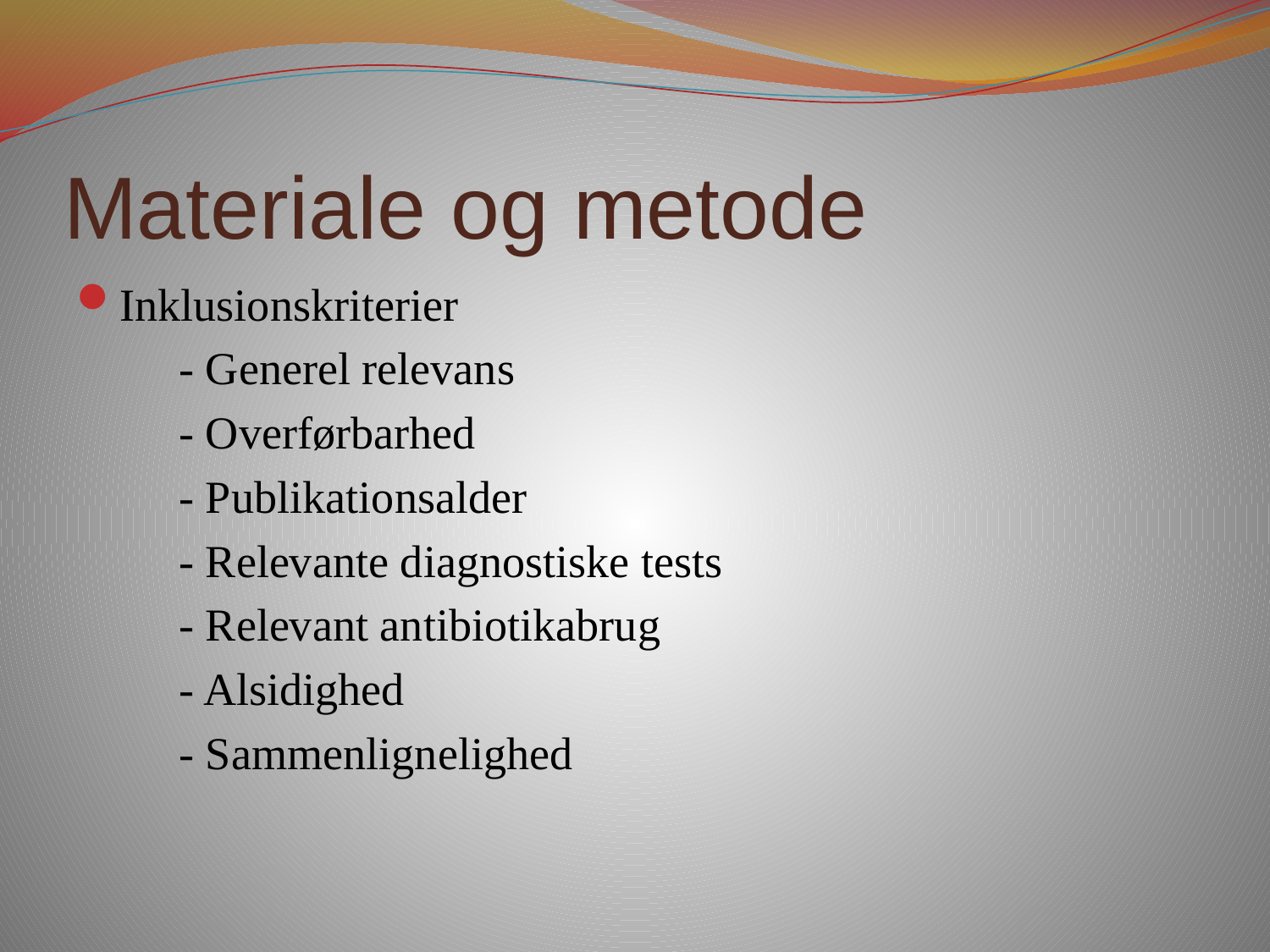

# Materiale og metode
Inklusionskriterier
         - Generel relevans
         - Overførbarhed
         - Publikationsalder
         - Relevante diagnostiske tests
         - Relevant antibiotikabrug
         - Alsidighed
         - Sammenlignelighed